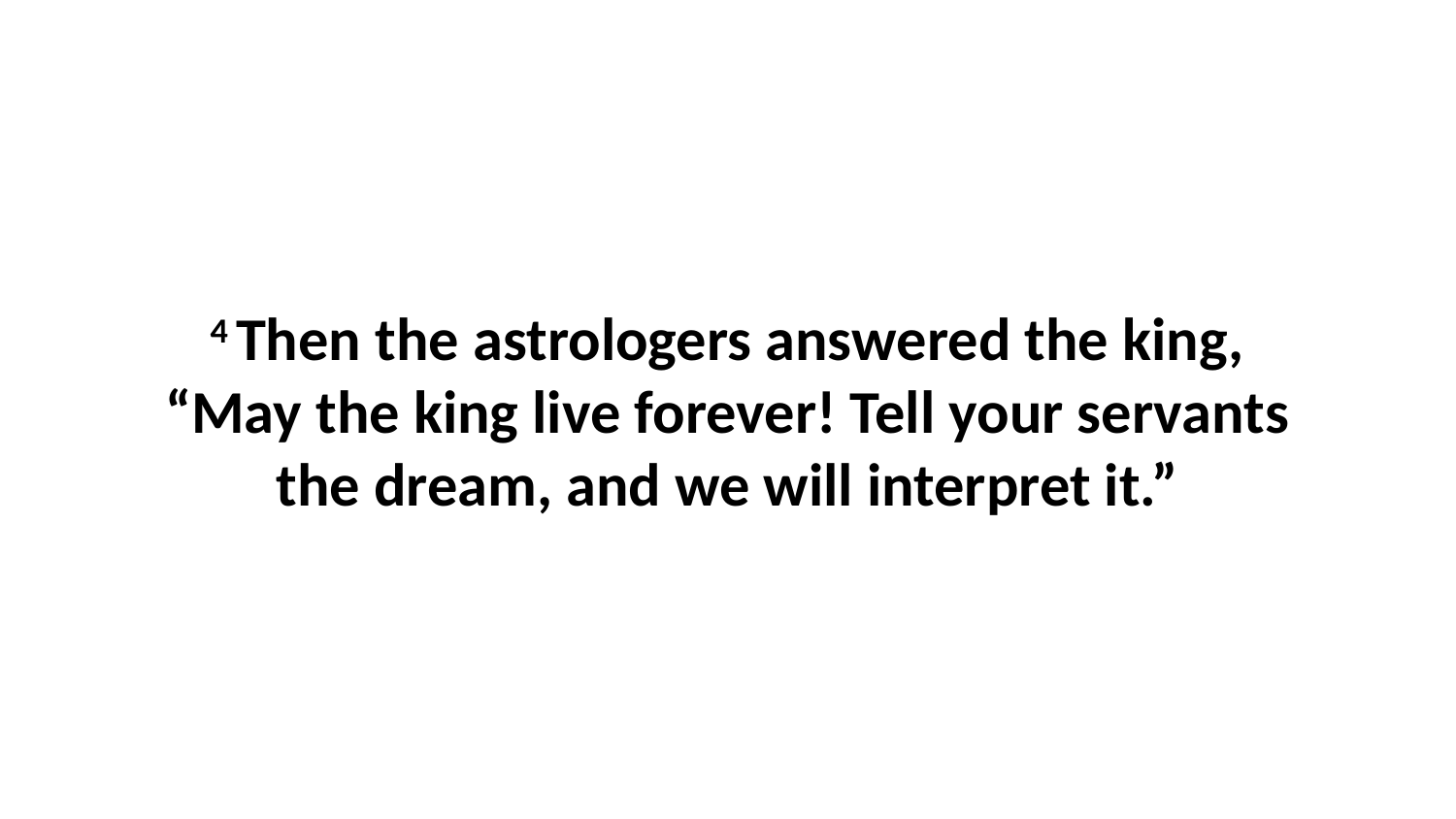

4 Then the astrologers answered the king, “May the king live forever! Tell your servants the dream, and we will interpret it.”